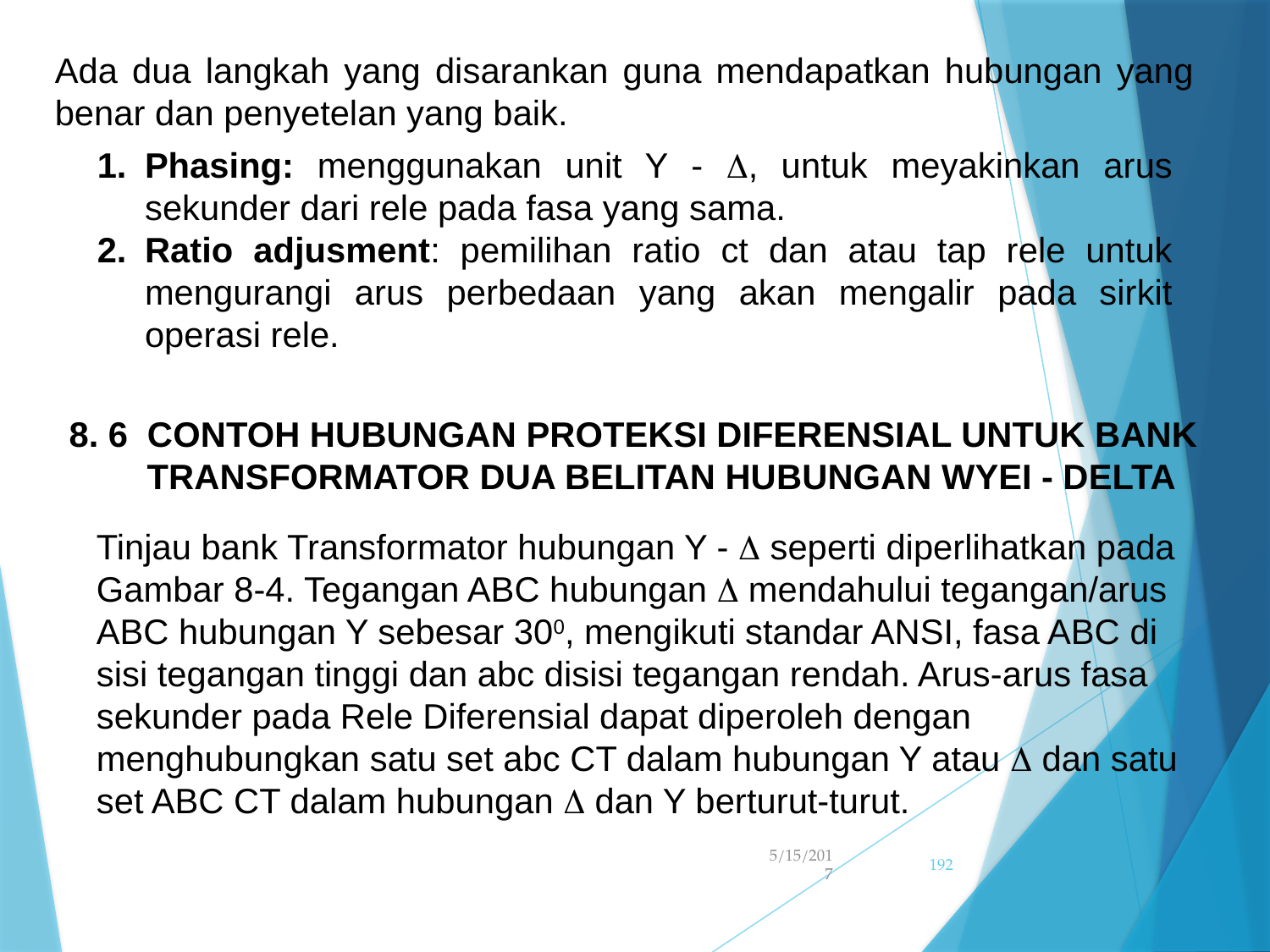

Ada dua langkah yang disarankan guna mendapatkan hubungan yang benar dan penyetelan yang baik.
Phasing: menggunakan unit Y - Δ, untuk meyakinkan arus sekunder dari rele pada fasa yang sama.
Ratio adjusment: pemilihan ratio ct dan atau tap rele untuk mengurangi arus perbedaan yang akan mengalir pada sirkit operasi rele.
8. 6  CONTOH HUBUNGAN PROTEKSI DIFERENSIAL UNTUK BANK
        TRANSFORMATOR DUA BELITAN HUBUNGAN WYEI - DELTA
Tinjau bank Transformator hubungan Y - Δ seperti diperlihatkan pada Gambar 8-4. Tegangan ABC hubungan Δ mendahului tegangan/arus ABC hubungan Y sebesar 300, mengikuti standar ANSI, fasa ABC di sisi tegangan tinggi dan abc disisi tegangan rendah. Arus-arus fasa sekunder pada Rele Diferensial dapat diperoleh dengan menghubungkan satu set abc CT dalam hubungan Y atau Δ dan satu set ABC CT dalam hubungan Δ dan Y berturut-turut.
5/15/2017
192